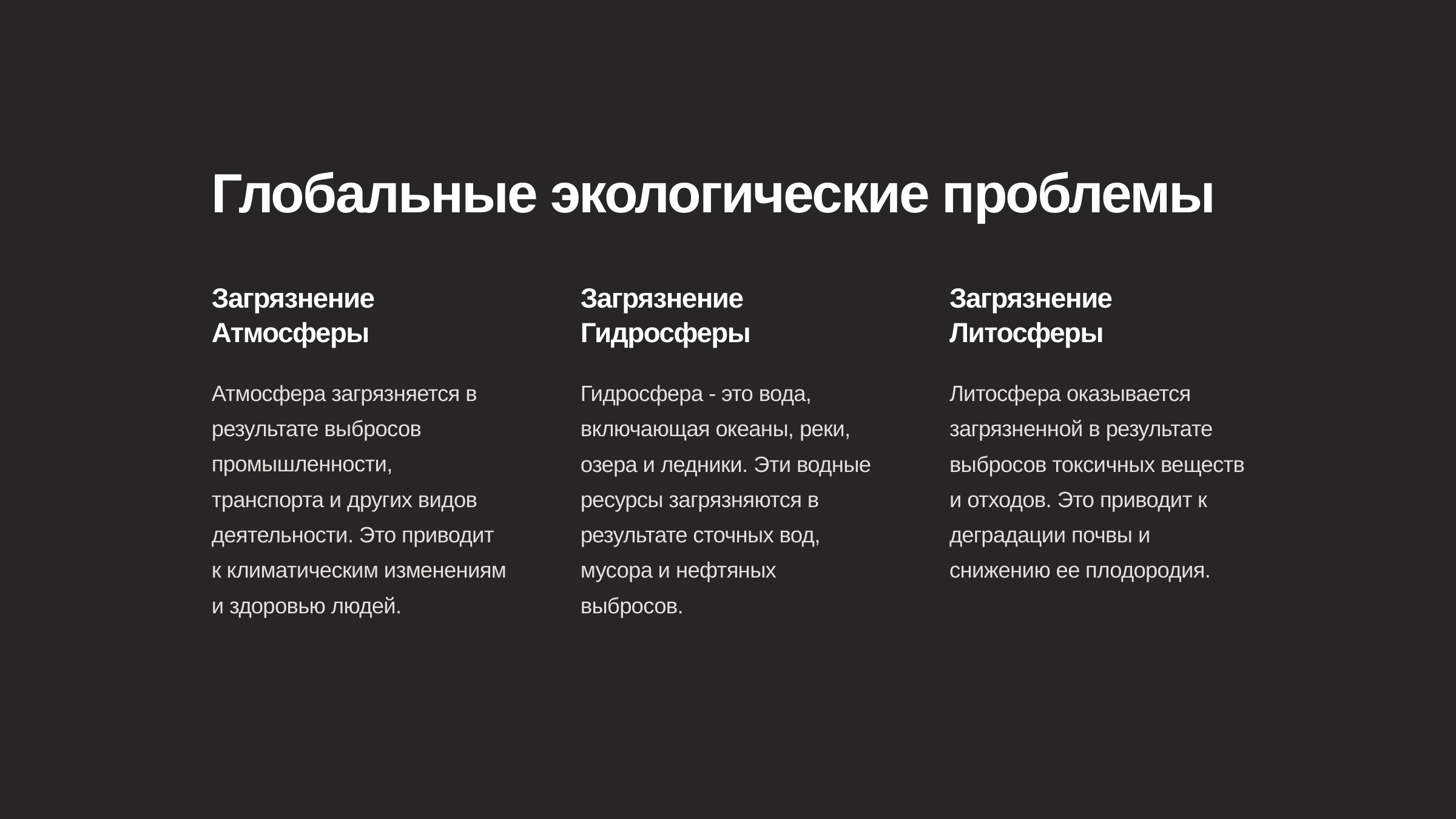

newUROKI.net
Глобальные экологические проблемы
Загрязнение Атмосферы
Загрязнение Гидросферы
Загрязнение Литосферы
Атмосфера загрязняется в результате выбросов промышленности, транспорта и других видов деятельности. Это приводит к климатическим изменениям и здоровью людей.
Гидросфера - это вода, включающая океаны, реки, озера и ледники. Эти водные ресурсы загрязняются в результате сточных вод, мусора и нефтяных выбросов.
Литосфера оказывается загрязненной в результате выбросов токсичных веществ и отходов. Это приводит к деградации почвы и снижению ее плодородия.